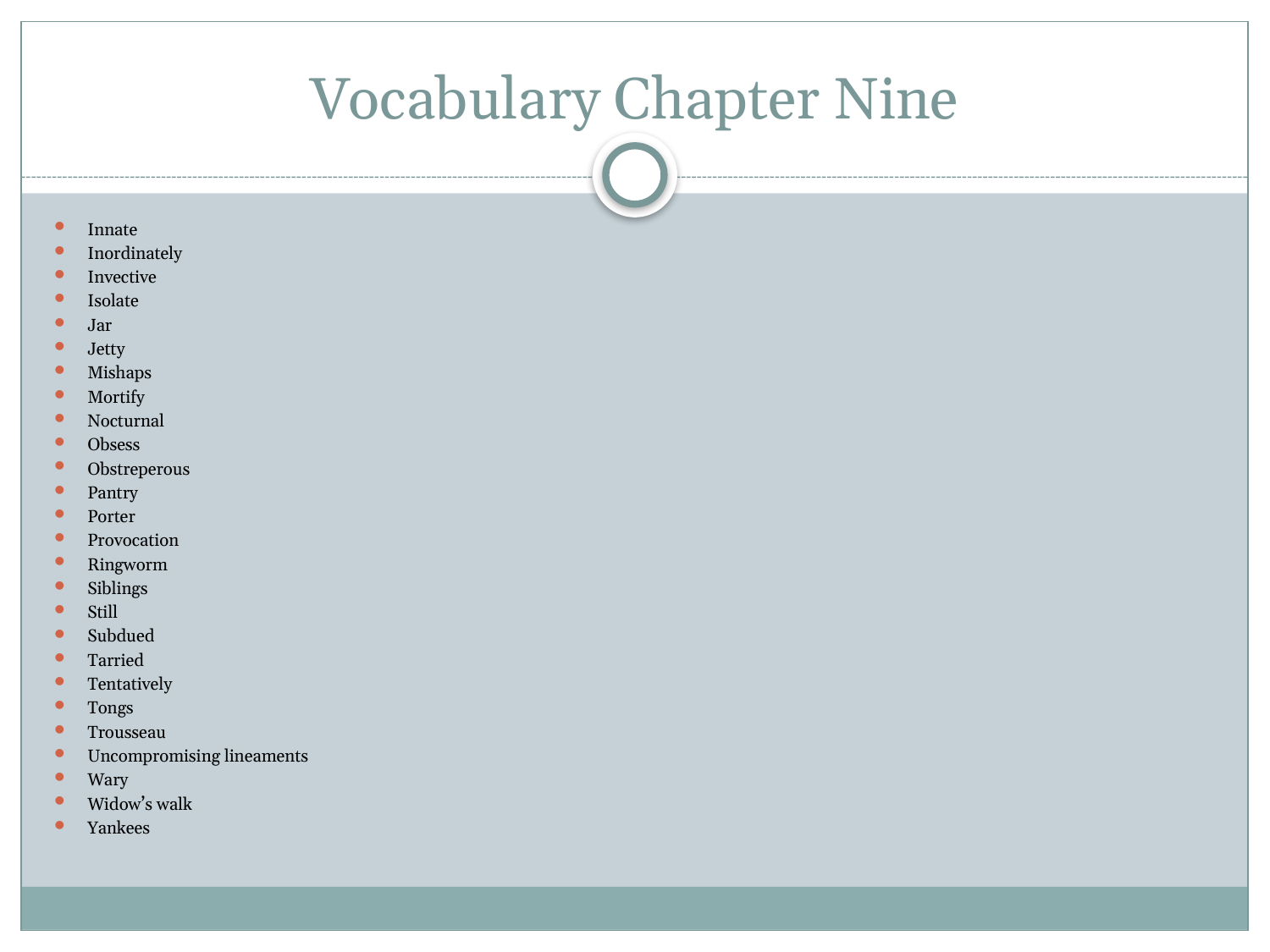

# Vocabulary Chapter Nine
Innate
Inordinately
Invective
Isolate
Jar
Jetty
Mishaps
Mortify
Nocturnal
Obsess
Obstreperous
Pantry
Porter
Provocation
Ringworm
Siblings
Still
Subdued
Tarried
Tentatively
Tongs
Trousseau
Uncompromising lineaments
Wary
Widow’s walk
Yankees